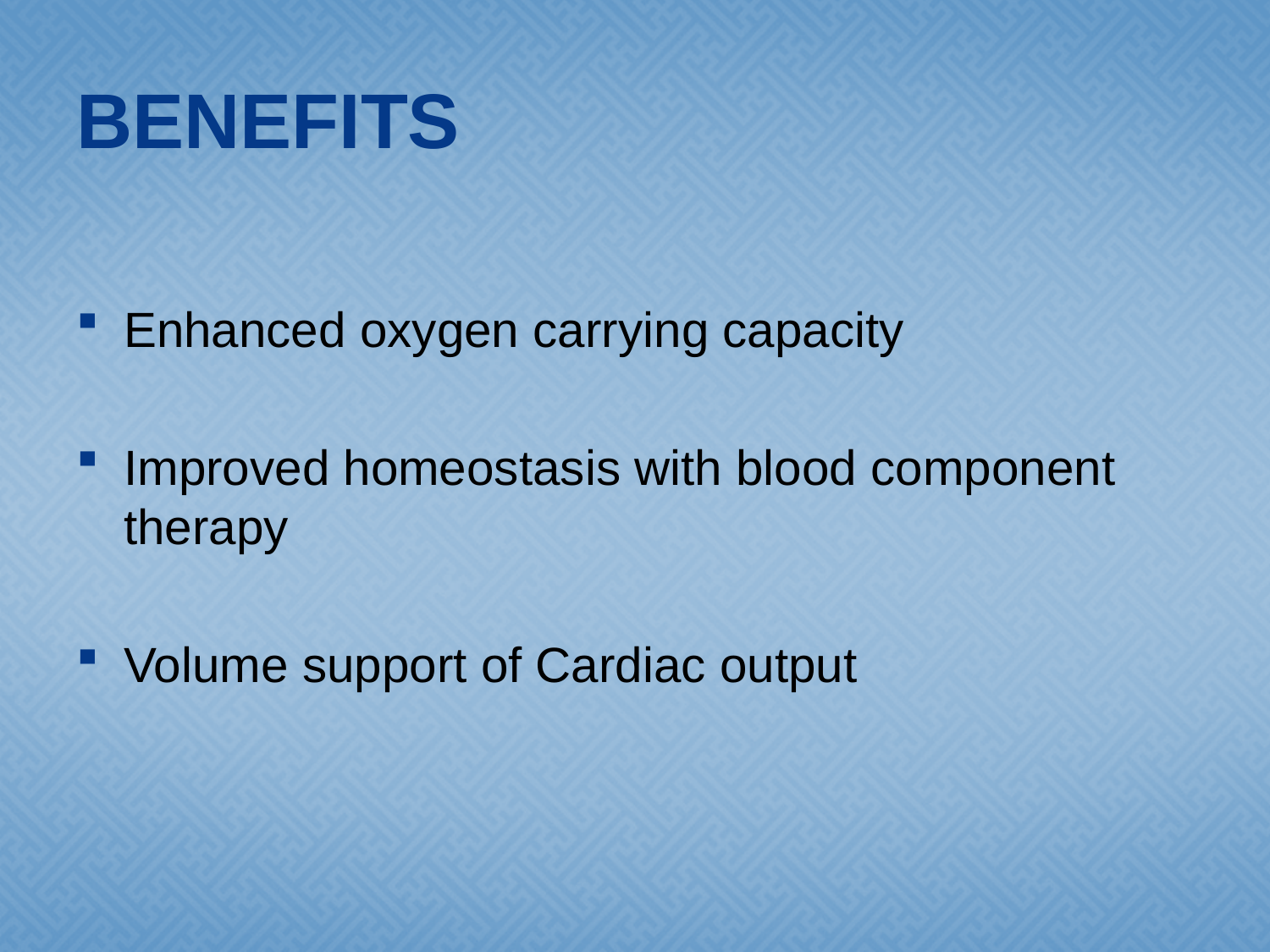

# BENEFITS

Enhanced oxygen carrying capacity

Improved homeostasis with blood component therapy

Volume support of Cardiac output